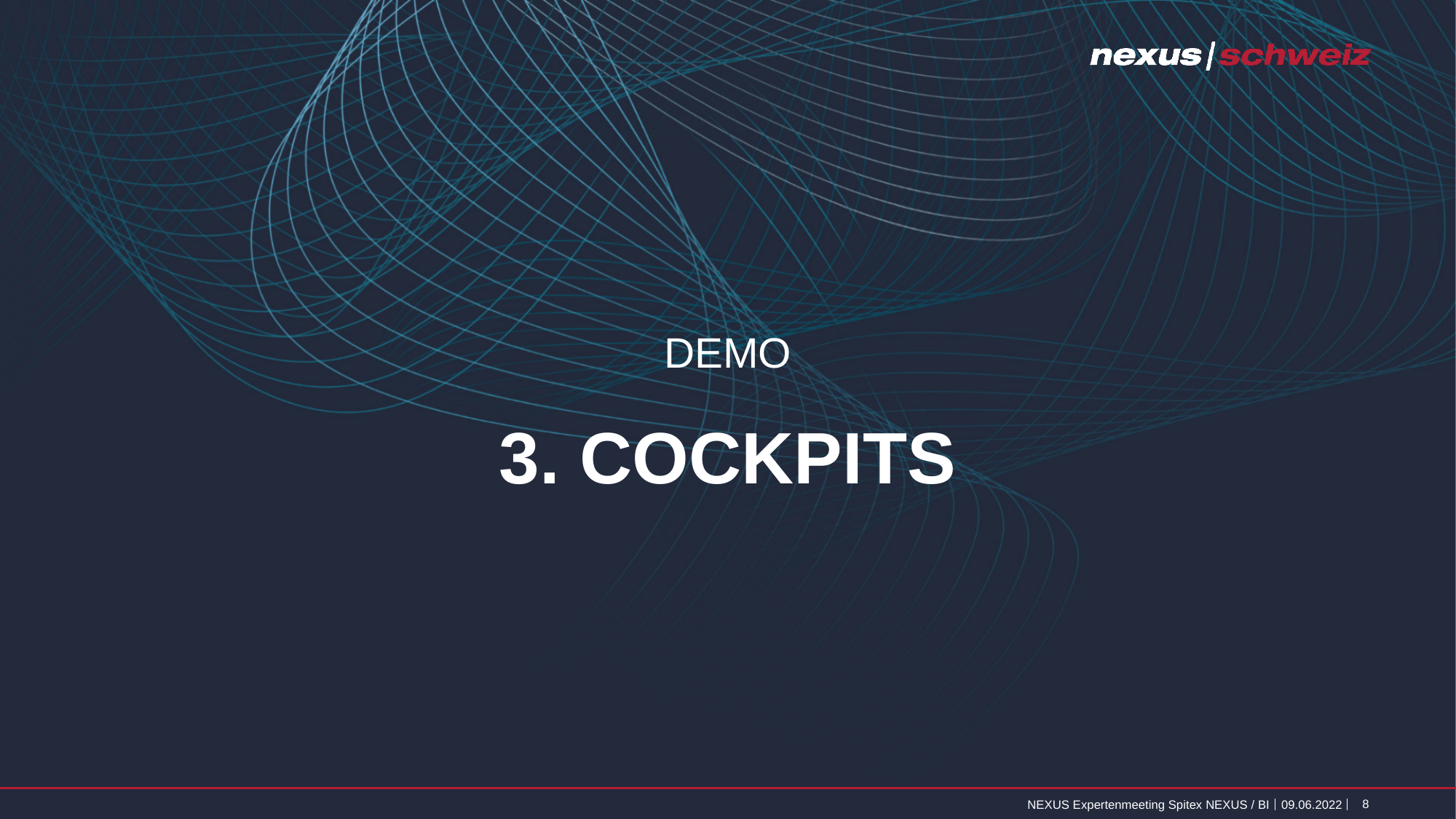

Demo
# 3. Cockpits
8
NEXUS Expertenmeeting Spitex NEXUS / BI
09.06.2022